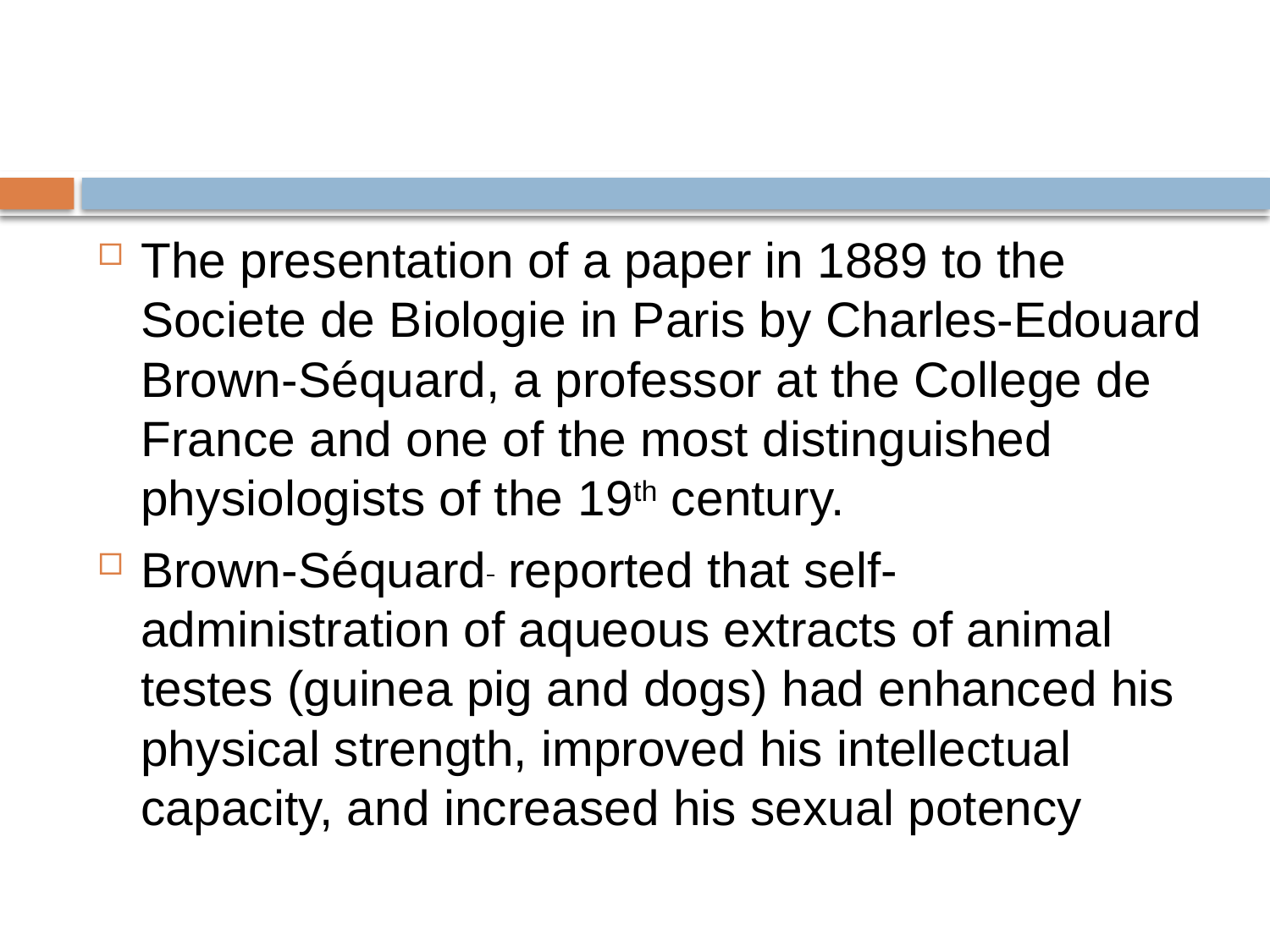

#
The presentation of a paper in 1889 to the Societe de Biologie in Paris by Charles-Edouard Brown-Séquard, a professor at the College de France and one of the most distinguished physiologists of the 19th century.
Brown-Séquard  reported that self-administration of aqueous extracts of animal testes (guinea pig and dogs) had enhanced his physical strength, improved his intellectual capacity, and increased his sexual potency